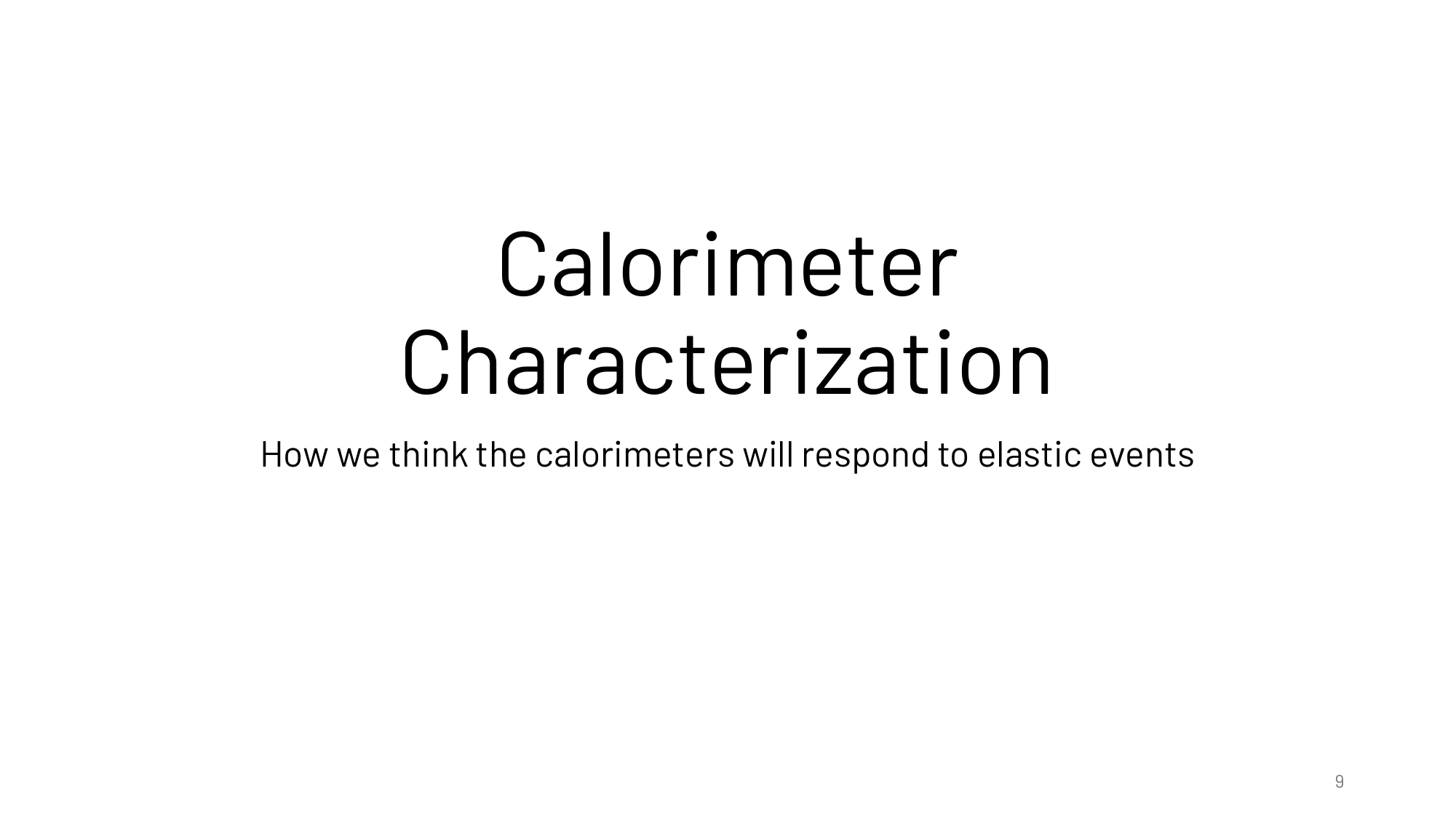

# Calorimeter Characterization
How we think the calorimeters will respond to elastic events
9